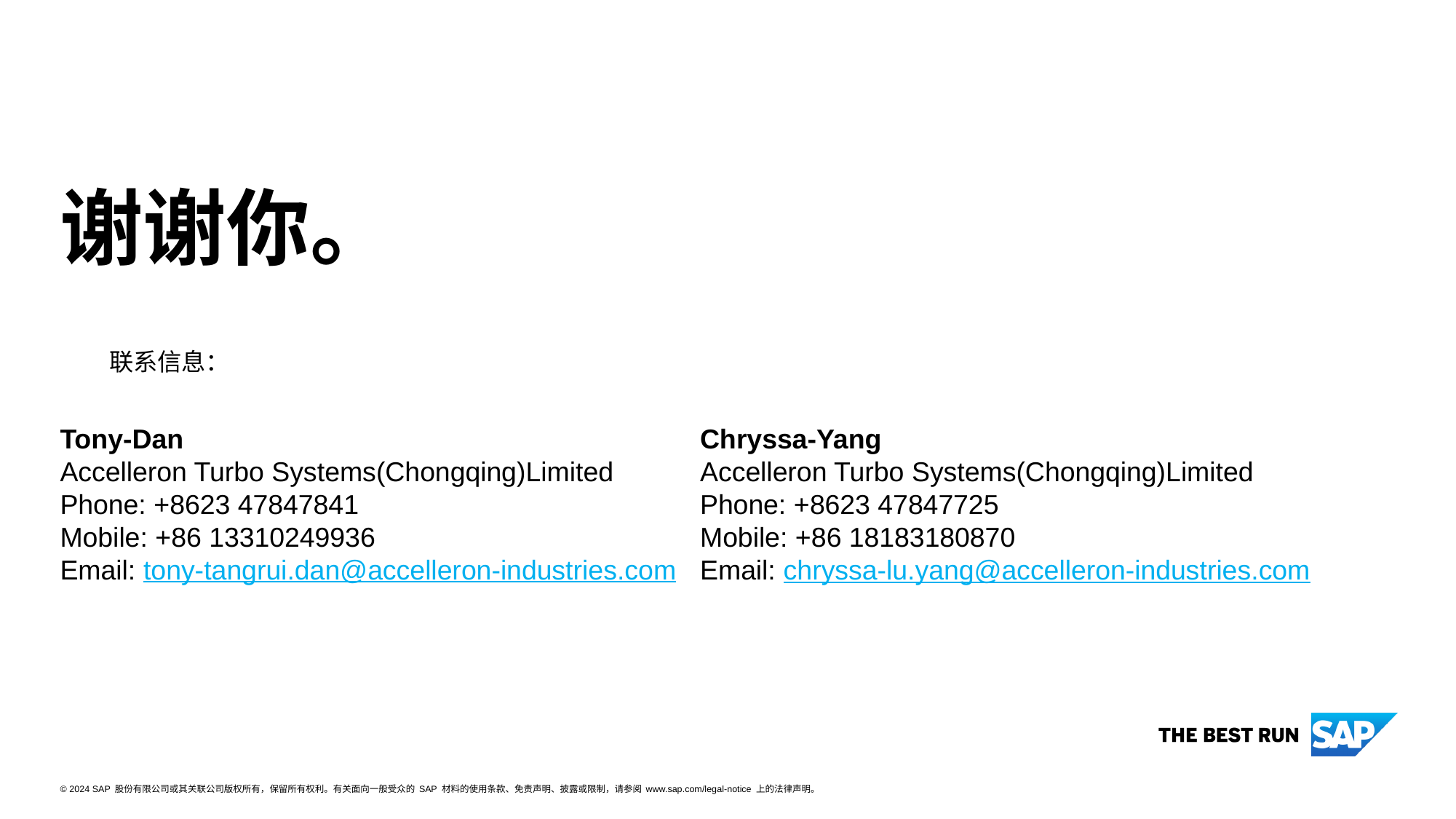

Tony-Dan
Accelleron Turbo Systems(Chongqing)Limited
Phone: +8623 47847841
Mobile: +86 13310249936
Email: tony-tangrui.dan@accelleron-industries.com

Chryssa-Yang
Accelleron Turbo Systems(Chongqing)Limited
Phone: +8623 47847725
Mobile: +86 18183180870
Email: chryssa-lu.yang@accelleron-industries.com